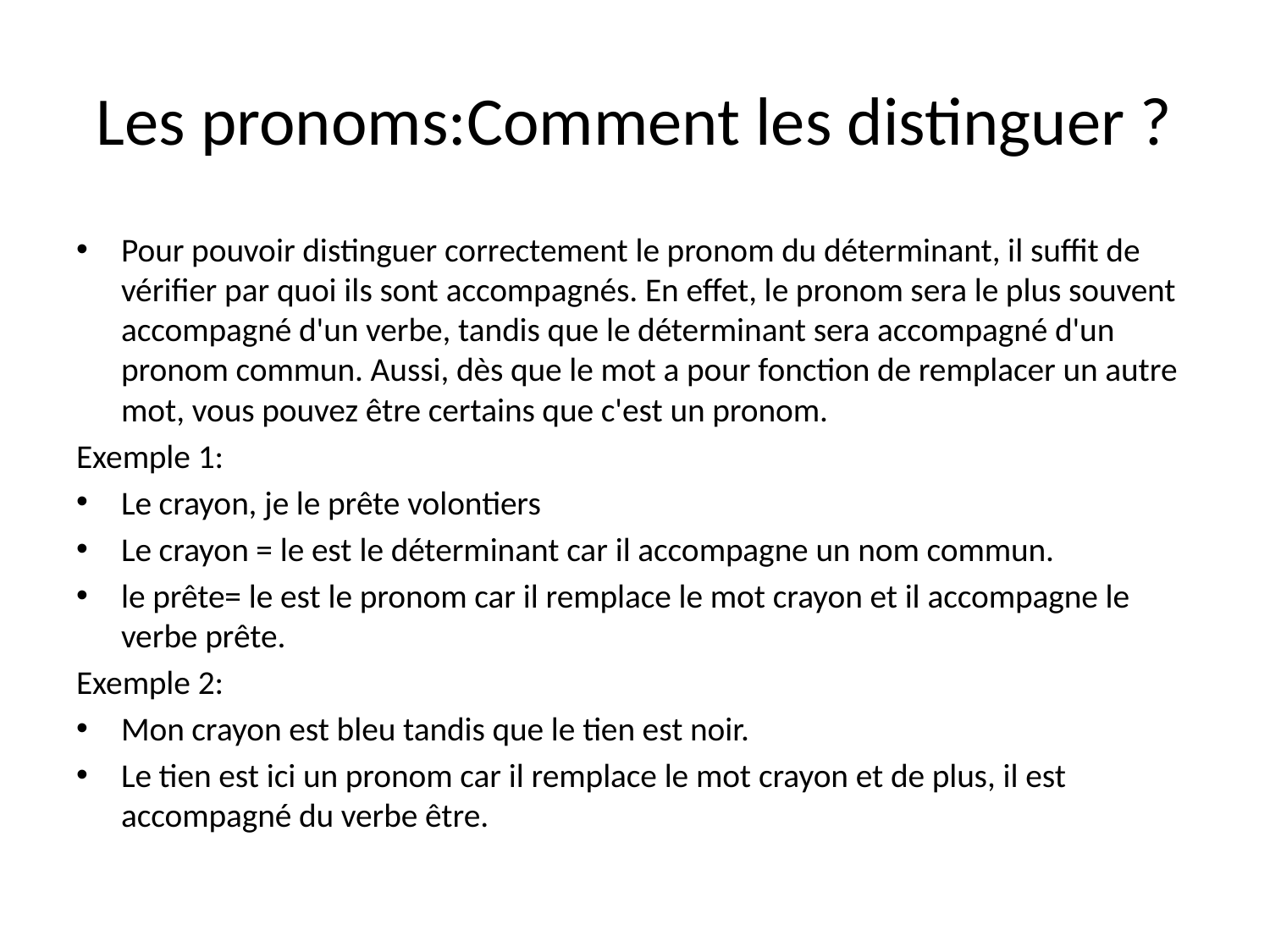

# Les pronoms:Comment les distinguer ?
Pour pouvoir distinguer correctement le pronom du déterminant, il suffit de vérifier par quoi ils sont accompagnés. En effet, le pronom sera le plus souvent accompagné d'un verbe, tandis que le déterminant sera accompagné d'un pronom commun. Aussi, dès que le mot a pour fonction de remplacer un autre mot, vous pouvez être certains que c'est un pronom.
Exemple 1:
Le crayon, je le prête volontiers
Le crayon = le est le déterminant car il accompagne un nom commun.
le prête= le est le pronom car il remplace le mot crayon et il accompagne le verbe prête.
Exemple 2:
Mon crayon est bleu tandis que le tien est noir.
Le tien est ici un pronom car il remplace le mot crayon et de plus, il est accompagné du verbe être.